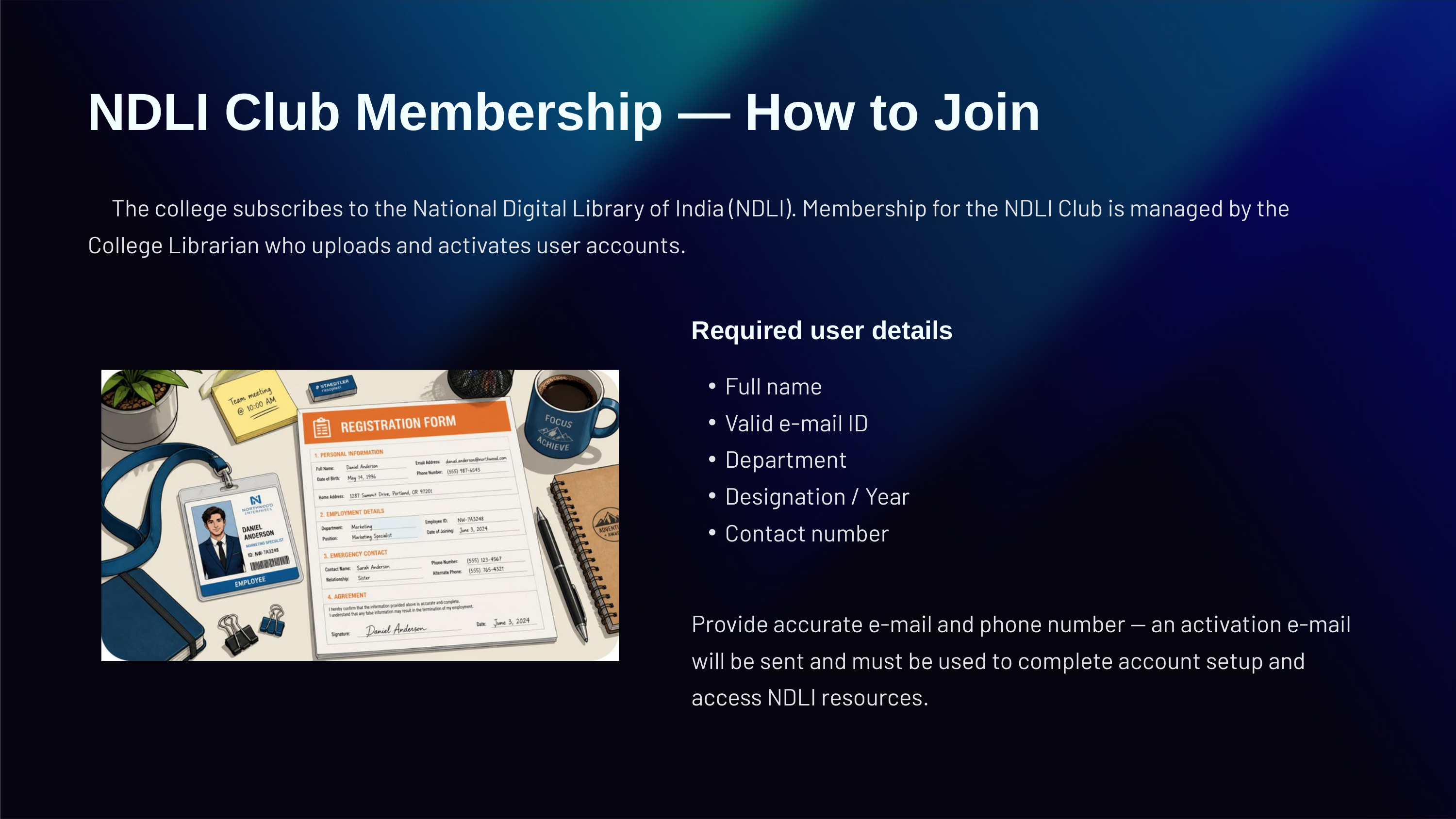

NDLI Club Membership — How to Join
     The college subscribes to the National Digital Library of India (NDLI). Membership for the NDLI Club is managed by the College Librarian who uploads and activates user accounts.
Required user details
Full name
Valid e-mail ID
Department
Designation / Year
Contact number

Provide accurate e-mail and phone number — an activation e-mail will be sent and must be used to complete account setup and access NDLI resources.